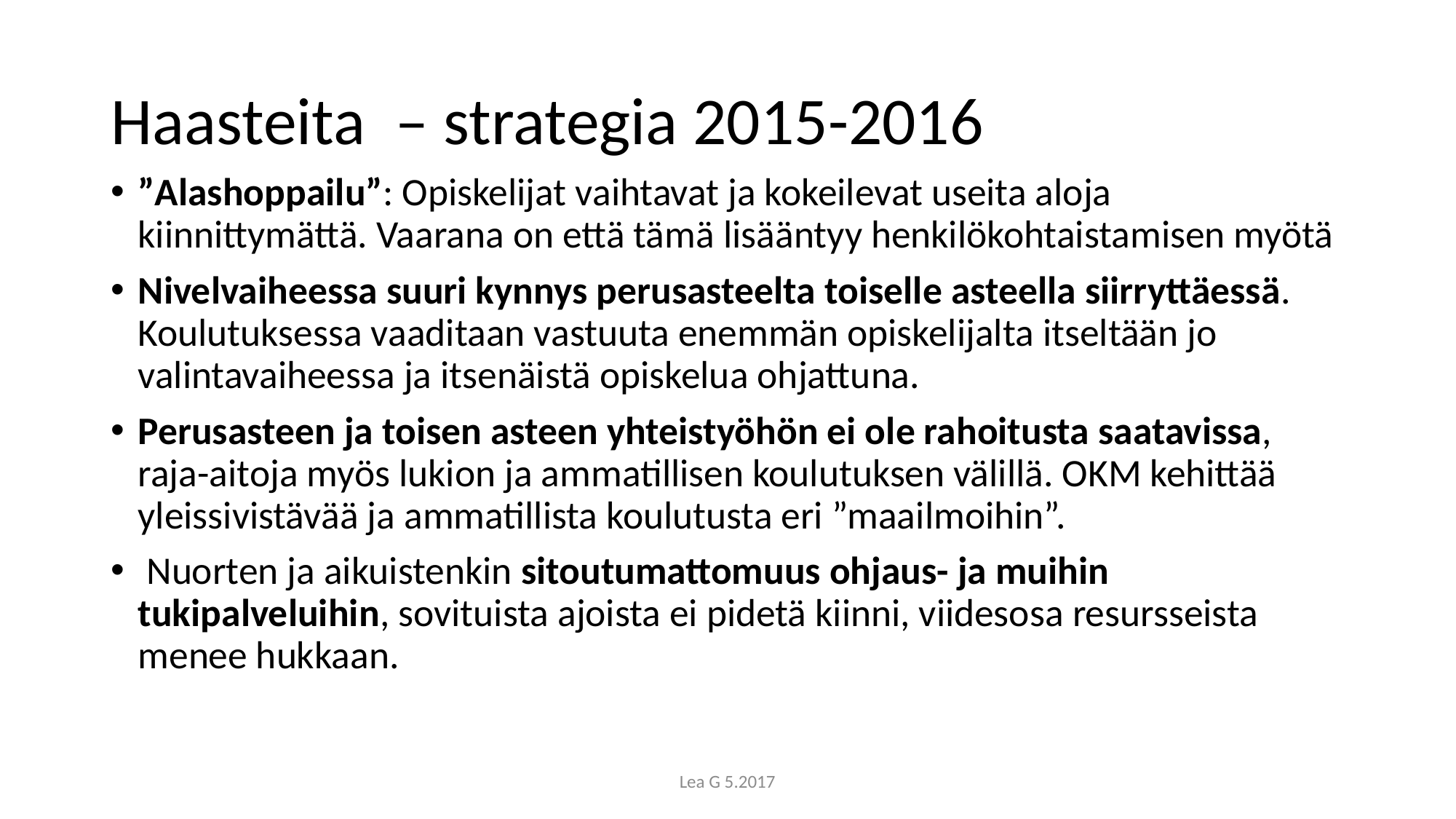

# Haasteita  – strategia 2015-2016
”Alashoppailu”: Opiskelijat vaihtavat ja kokeilevat useita aloja kiinnittymättä. Vaarana on että tämä lisääntyy henkilökohtaistamisen myötä
Nivelvaiheessa suuri kynnys perusasteelta toiselle asteella siirryttäessä. Koulutuksessa vaaditaan vastuuta enemmän opiskelijalta itseltään jo valintavaiheessa ja itsenäistä opiskelua ohjattuna.
Perusasteen ja toisen asteen yhteistyöhön ei ole rahoitusta saatavissa, raja-aitoja myös lukion ja ammatillisen koulutuksen välillä. OKM kehittää yleissivistävää ja ammatillista koulutusta eri ”maailmoihin”.
 Nuorten ja aikuistenkin sitoutumattomuus ohjaus- ja muihin tukipalveluihin, sovituista ajoista ei pidetä kiinni, viidesosa resursseista menee hukkaan.

Lea G 5.2017